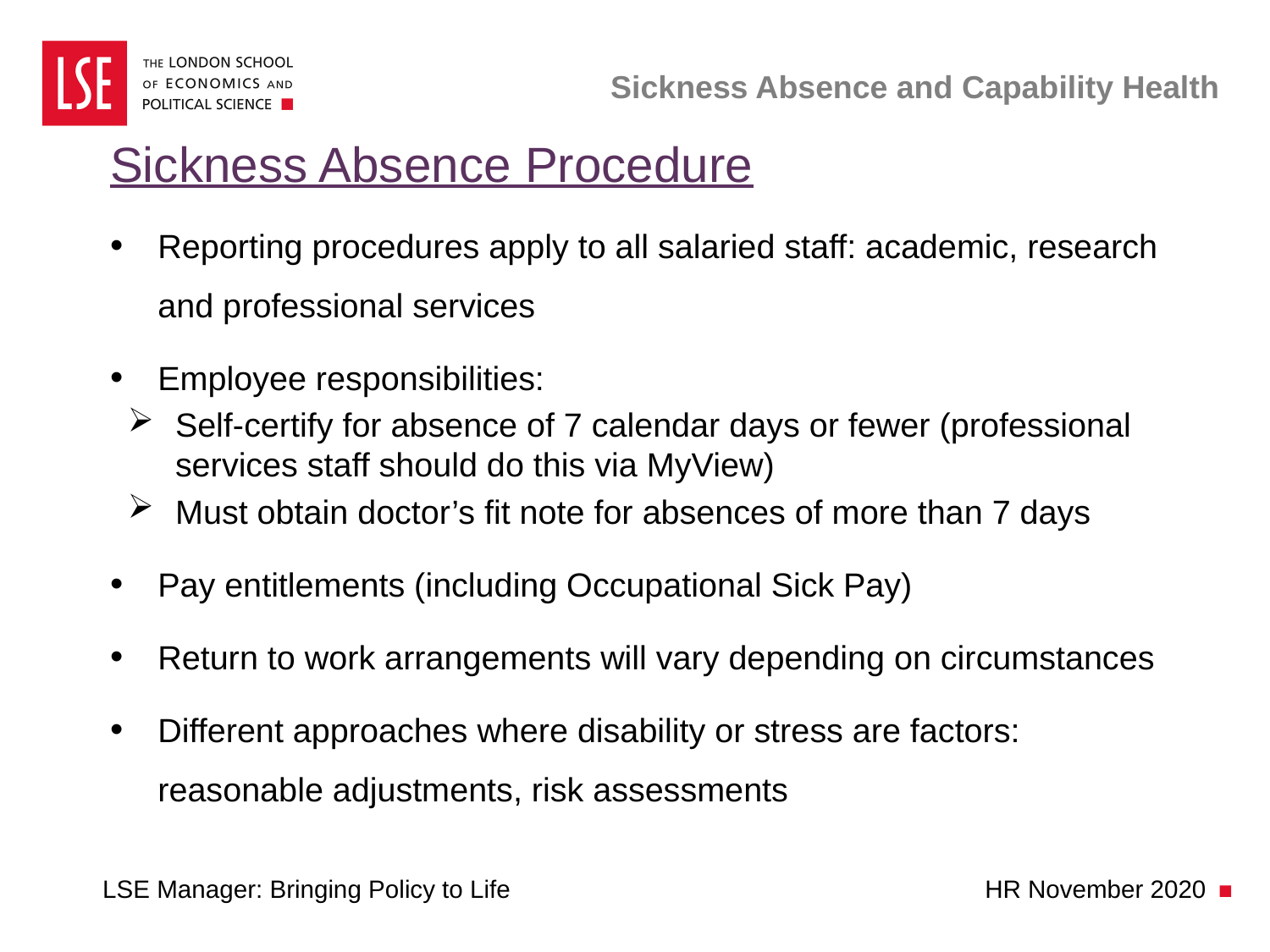

# Sickness Absence and Capability Health
Sickness Absence Procedure
Reporting procedures apply to all salaried staff: academic, research and professional services
Employee responsibilities:
Self-certify for absence of 7 calendar days or fewer (professional services staff should do this via MyView)
Must obtain doctor’s fit note for absences of more than 7 days
Pay entitlements (including Occupational Sick Pay)
Return to work arrangements will vary depending on circumstances
Different approaches where disability or stress are factors: reasonable adjustments, risk assessments

LSE Manager: Bringing Policy to Life                                                                    HR November 2020